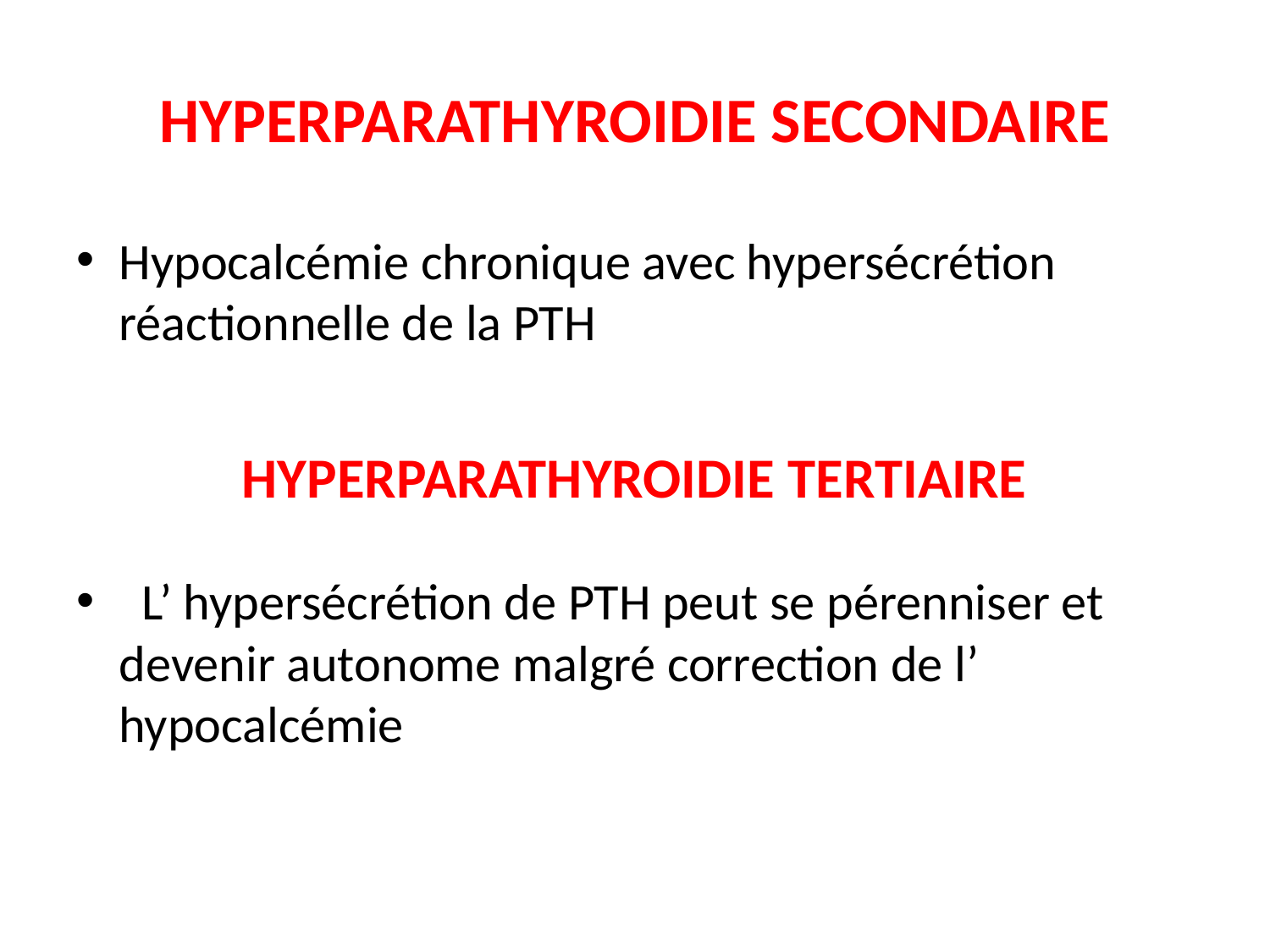

# HYPERPARATHYROIDIE SECONDAIRE
Hypocalcémie chronique avec hypersécrétion réactionnelle de la PTH

HYPERPARATHYROIDIE TERTIAIRE

  L’ hypersécrétion de PTH peut se pérenniser et devenir autonome malgré correction de l’ hypocalcémie